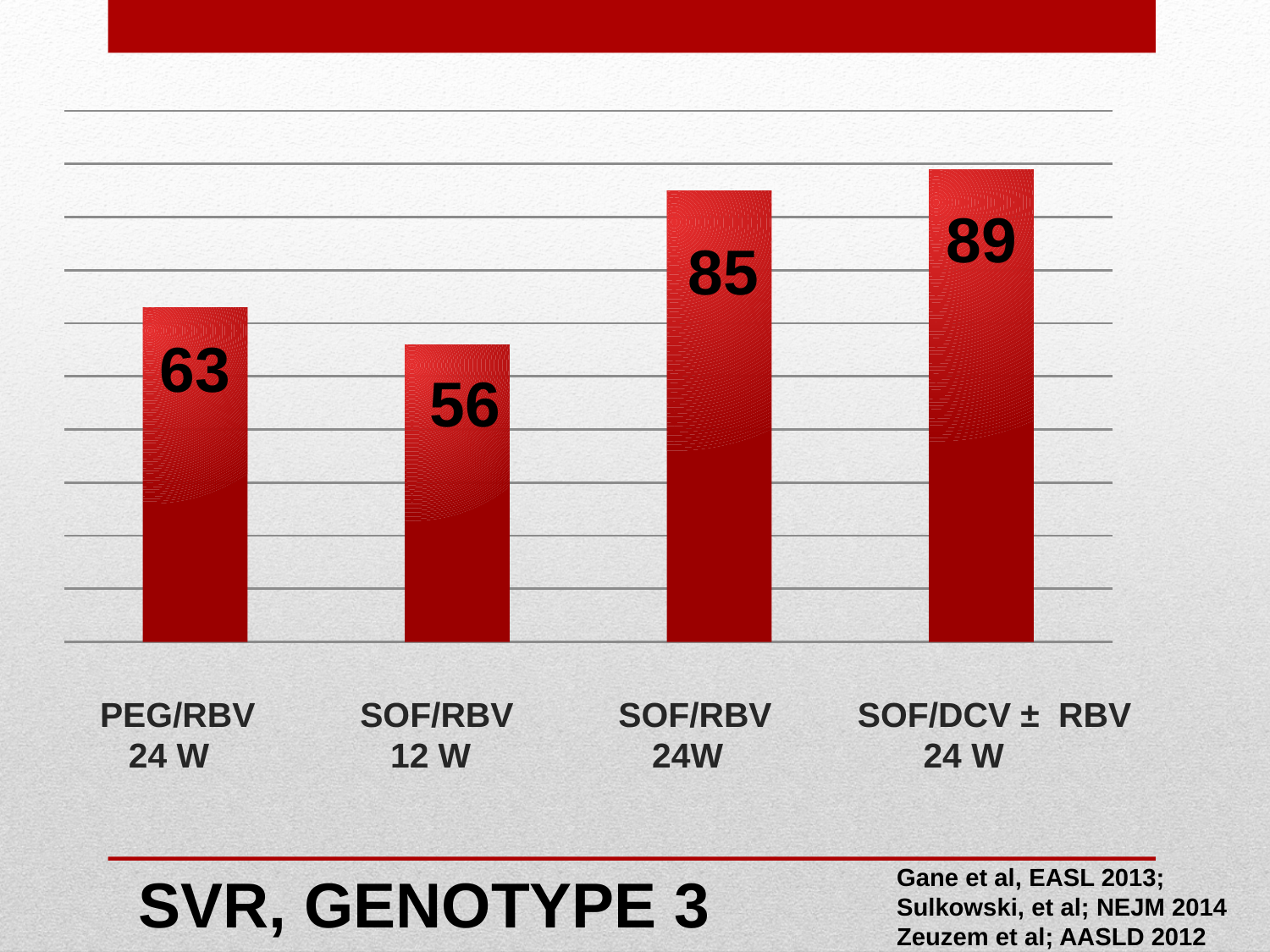

### Chart

| Category | Series 1 | Series 2 | Series 3 |
|---|---|---|---|
| Category 1 | 63.0 | None | None |
| Category 2 | 56.0 | None | None |
| Category 3 | 85.0 | None | None |
| Category 4 | 89.0 | None | None |
# PEG/RBV           SOF/RBV           SOF/RBV         SOF/DCV ±  RBV
      24 W                   12 W                   24W                     24 W
Gane et al, EASL 2013;
Sulkowski, et al; NEJM 2014
Zeuzem et al; AASLD 2012
SVR, Genotype 3